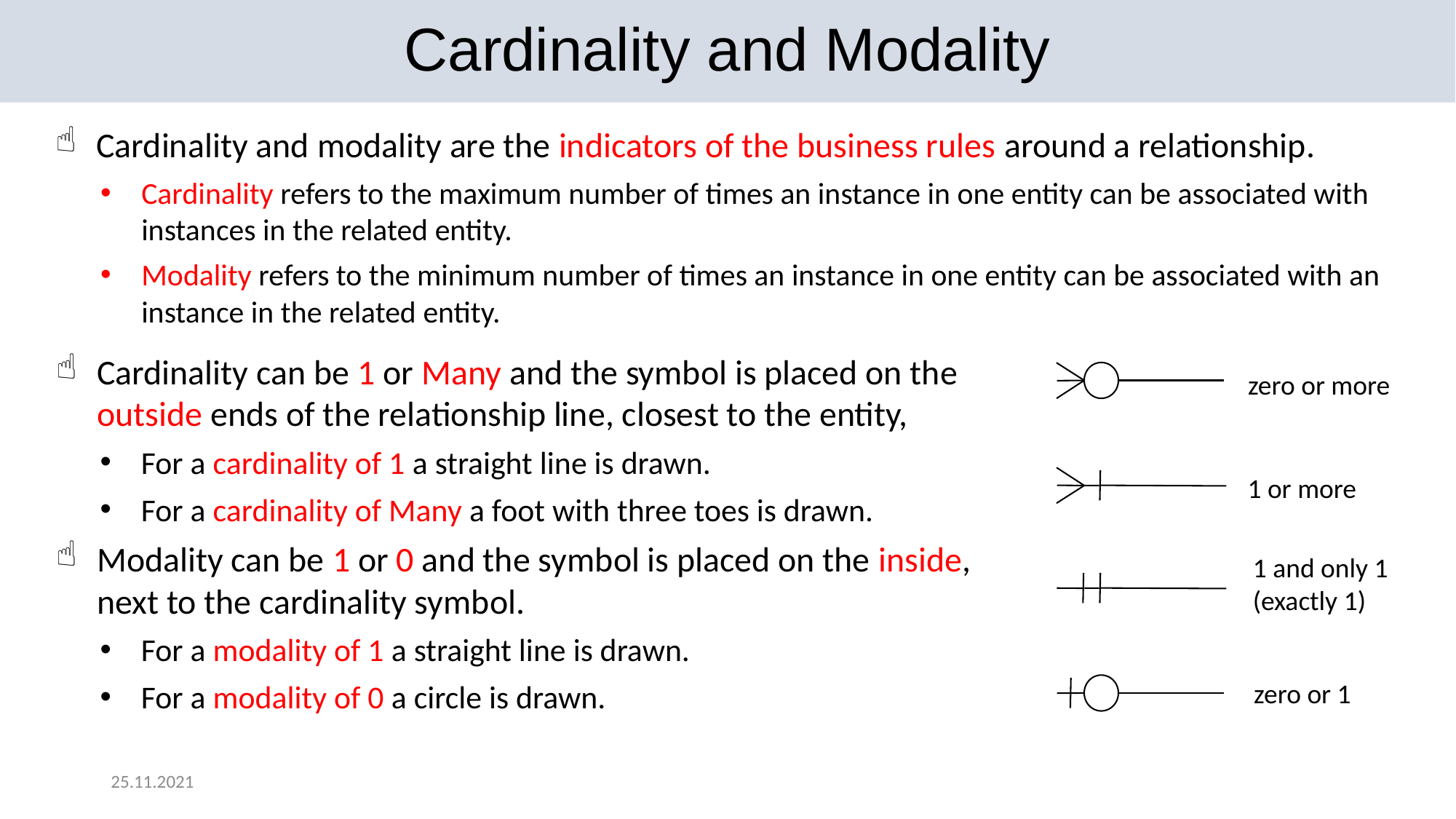

Cardinality and Modality
Cardinality and modality are the indicators of the business rules around a relationship.
Cardinality refers to the maximum number of times an instance in one entity can be associated with instances in the related entity.
Modality refers to the minimum number of times an instance in one entity can be associated with an instance in the related entity.
Cardinality can be 1 or Many and the symbol is placed on the outside ends of the relationship line, closest to the entity,
For a cardinality of 1 a straight line is drawn.
For a cardinality of Many a foot with three toes is drawn.
Modality can be 1 or 0 and the symbol is placed on the inside, next to the cardinality symbol.
For a modality of 1 a straight line is drawn.
For a modality of 0 a circle is drawn.

zero or more
1 or more
1 and only 1 (exactly 1)
zero or 1

25.11.2021